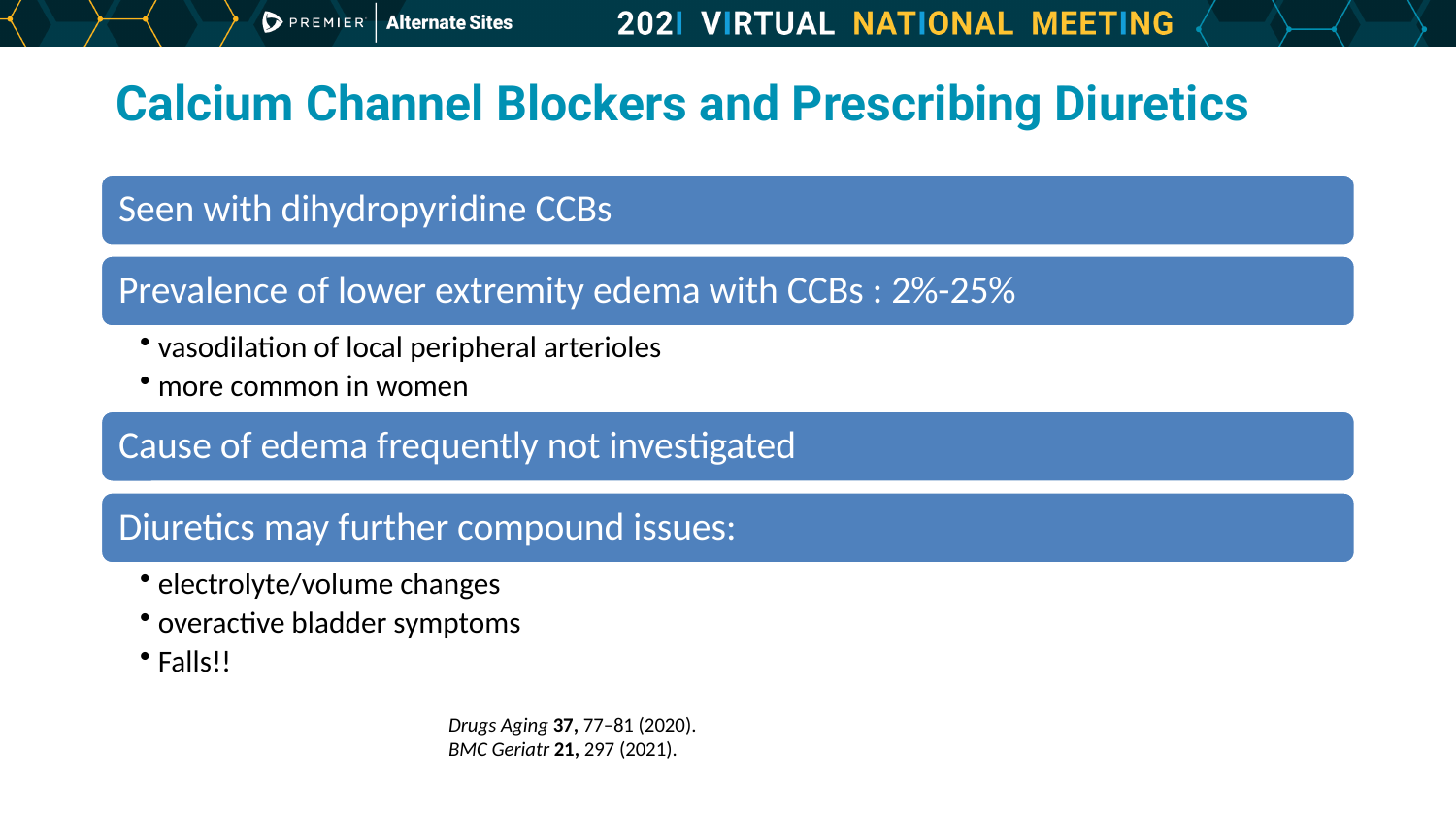

# Calcium Channel Blockers and Prescribing Diuretics
Seen with dihydropyridine CCBs
Prevalence of lower extremity edema with CCBs : 2%-25%
vasodilation of local peripheral arterioles
more common in women
Cause of edema frequently not investigated
Diuretics may further compound issues:
electrolyte/volume changes
overactive bladder symptoms
Falls!!
Drugs Aging 37, 77–81 (2020).
BMC Geriatr 21, 297 (2021).